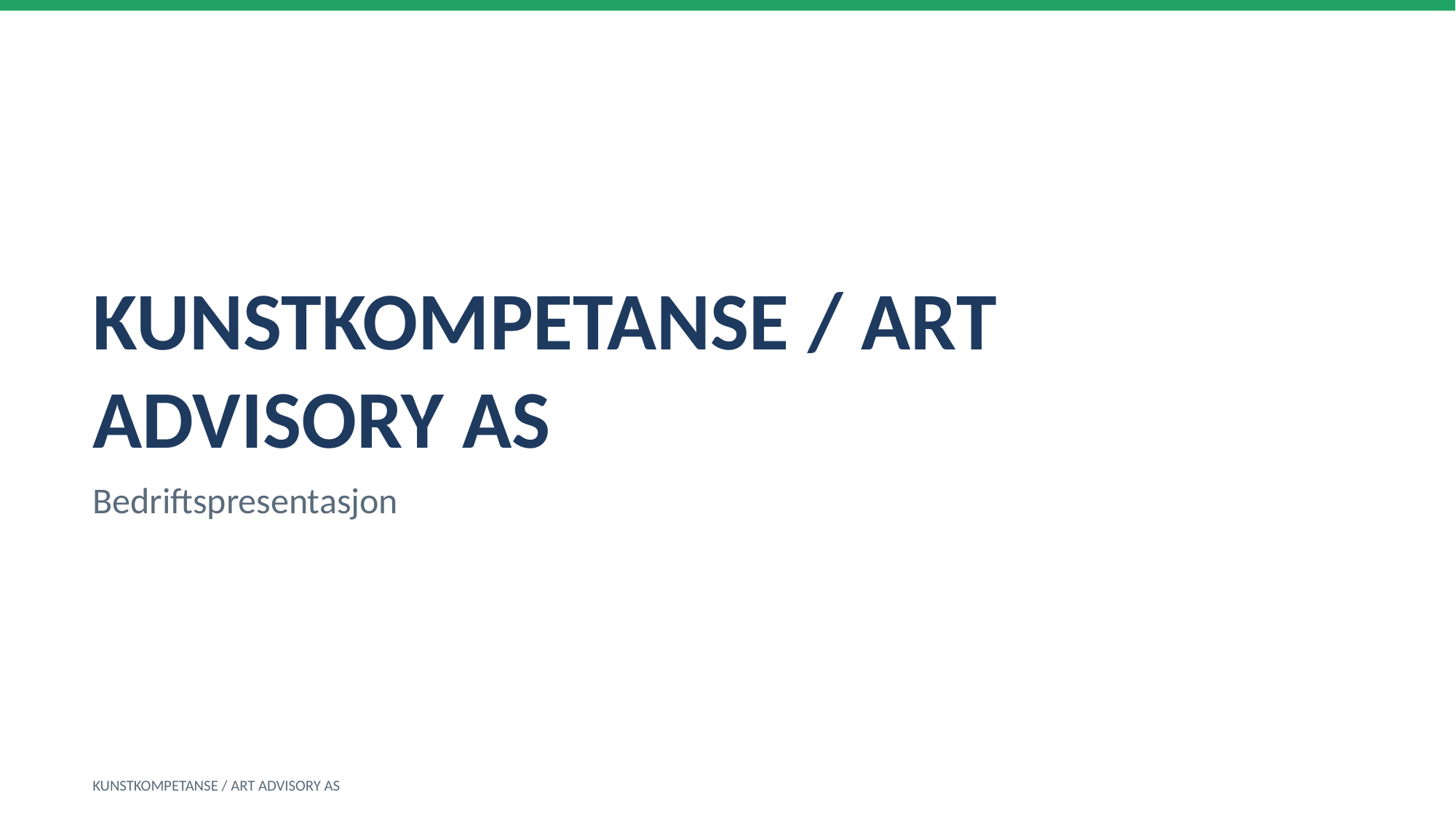

KUNSTKOMPETANSE / ART ADVISORY AS
Bedriftspresentasjon
KUNSTKOMPETANSE / ART ADVISORY AS